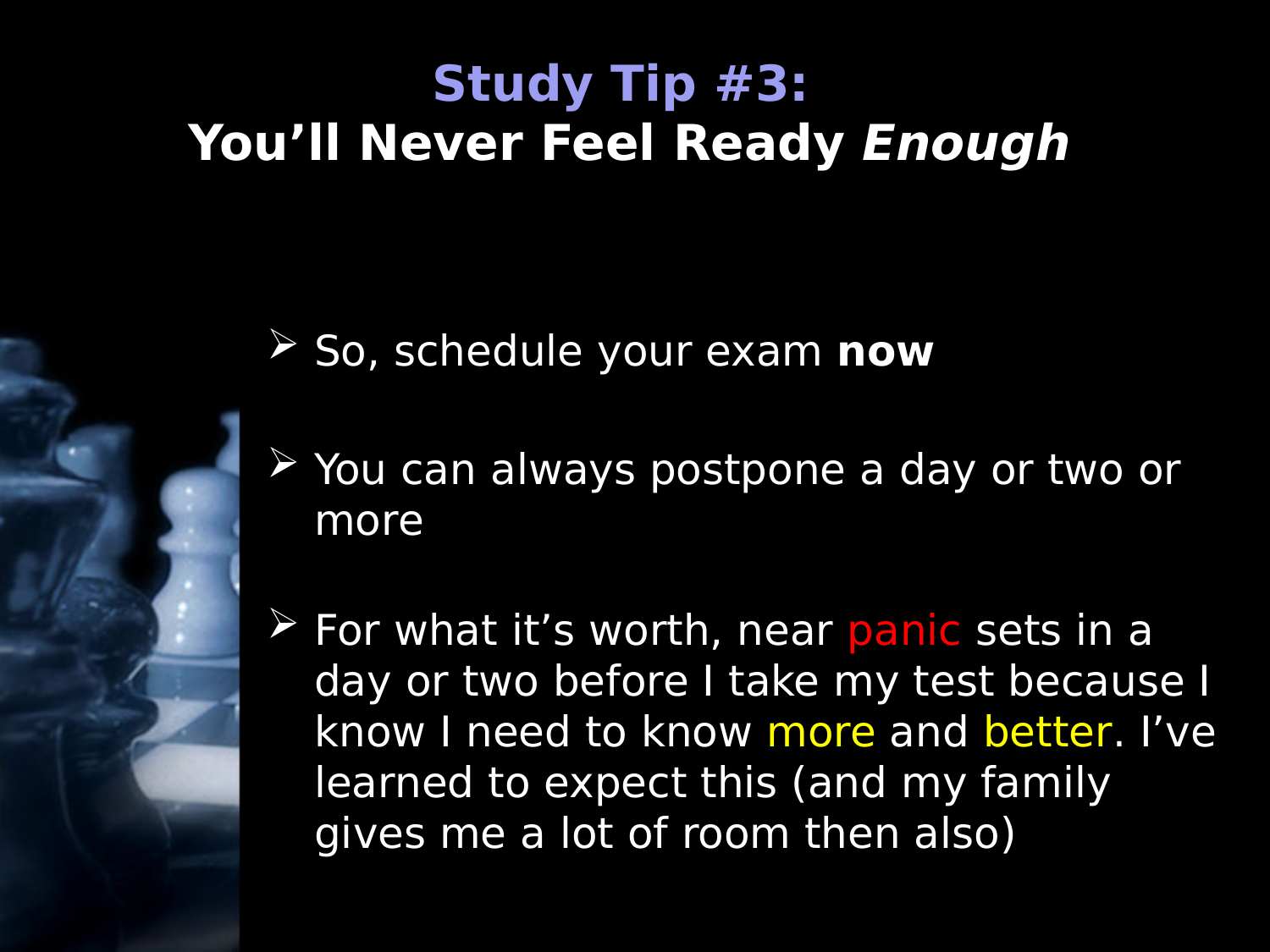

# Study Tip #3: You’ll Never Feel Ready Enough
So, schedule your exam now

You can always postpone a day or two or more
For what it’s worth, near panic sets in a day or two before I take my test because I know I need to know more and better. I’ve learned to expect this (and my family gives me a lot of room then also)